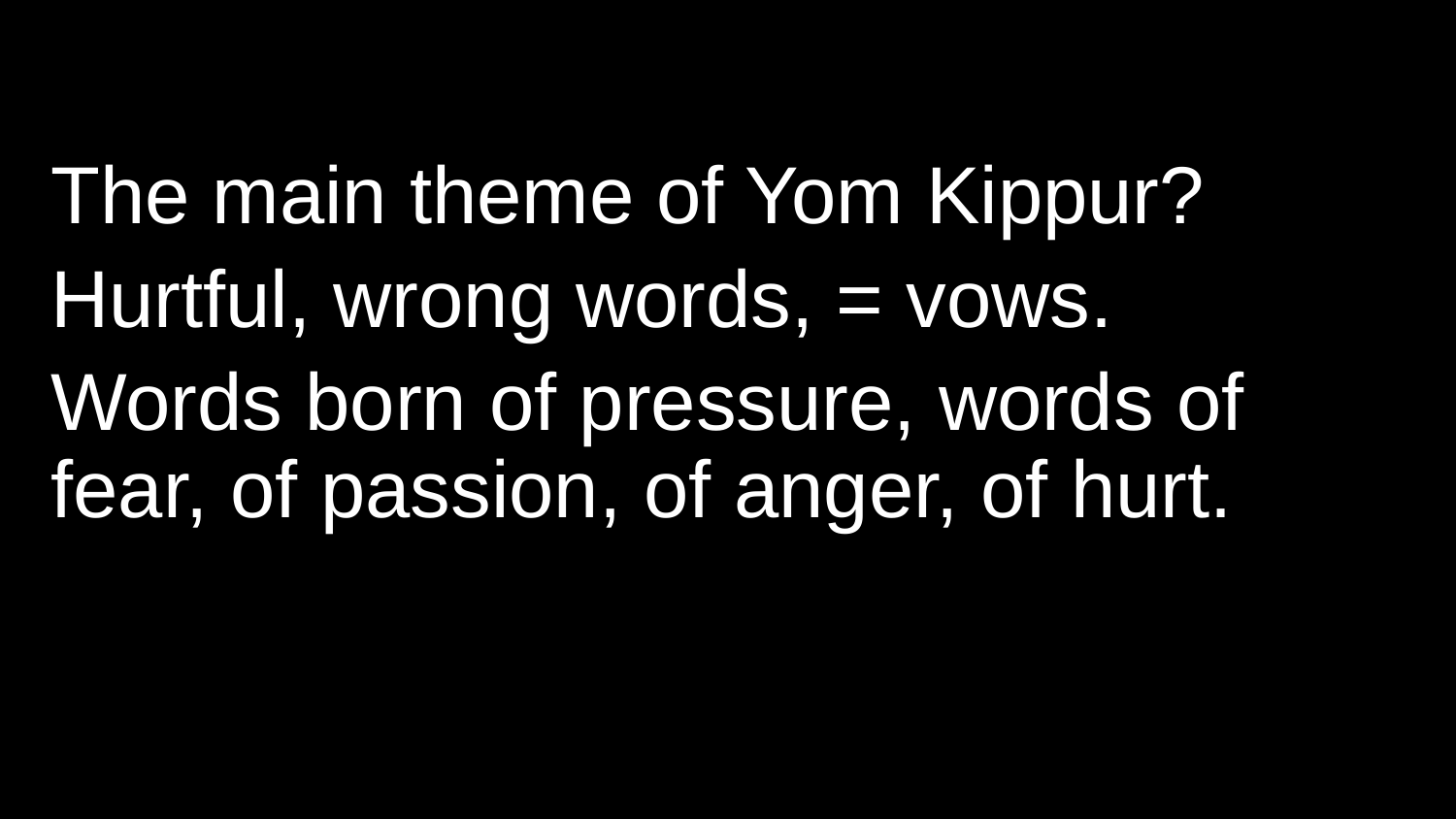

The main theme of Yom Kippur?
Hurtful, wrong words, = vows.
Words born of pressure, words of fear, of passion, of anger, of hurt.